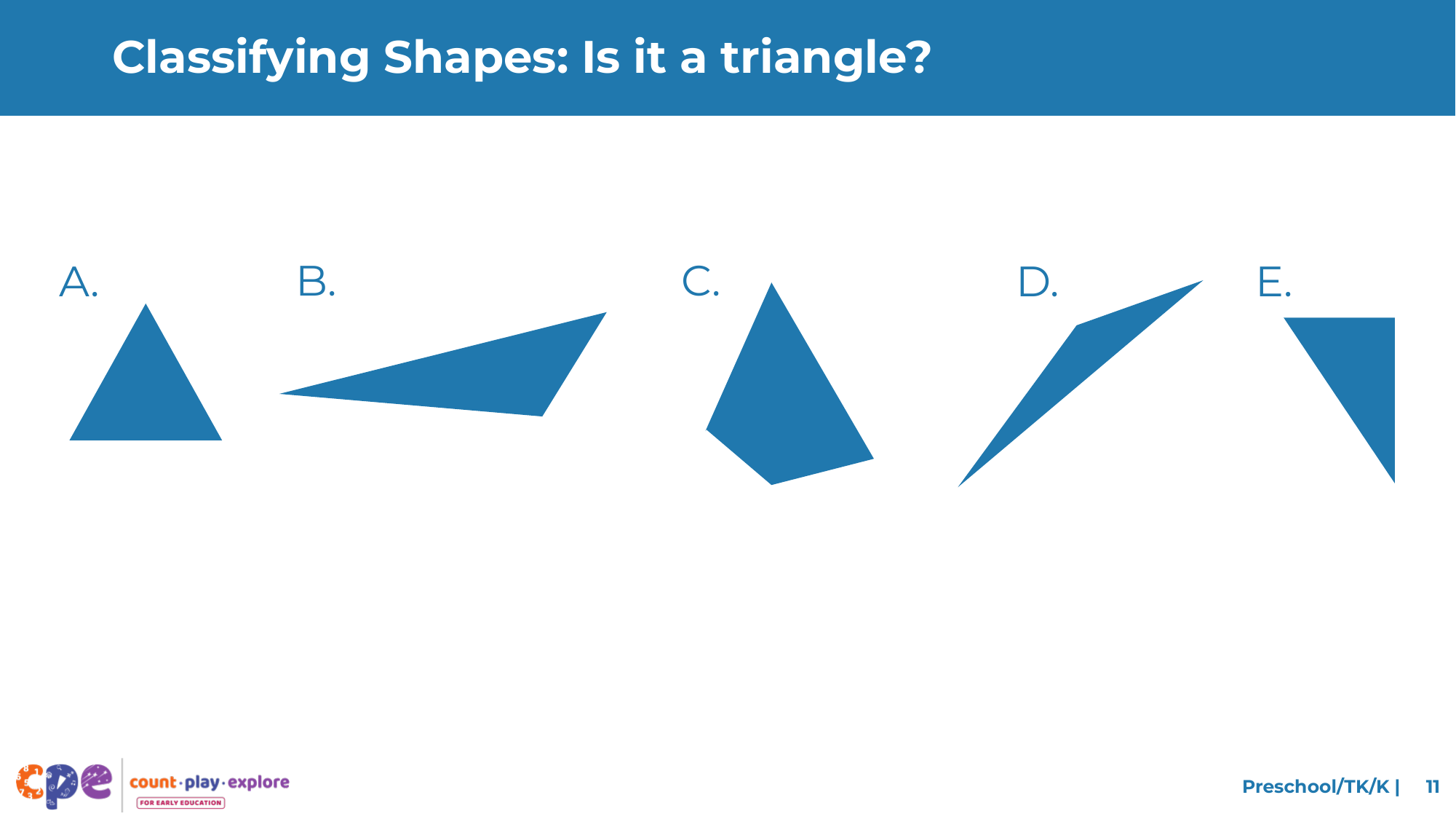

# Classifying Shapes: Is it a triangle?

B.
C.
A.
D.
E.